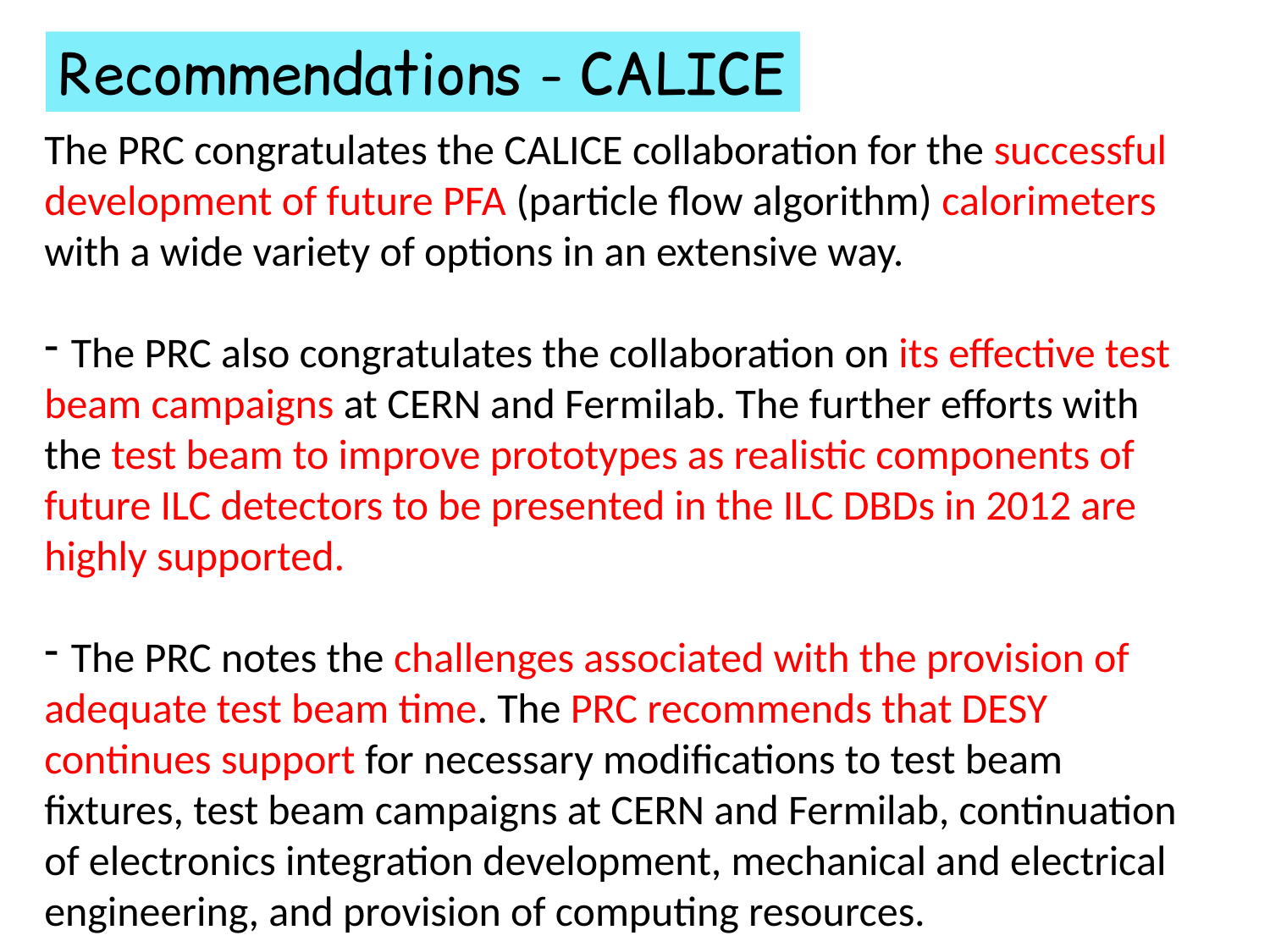

Recommendations - CALICE
The PRC congratulates the CALICE collaboration for the successful development of future PFA (particle flow algorithm) calorimeters with a wide variety of options in an extensive way.

 The PRC also congratulates the collaboration on its effective test beam campaigns at CERN and Fermilab. The further efforts with the test beam to improve prototypes as realistic components of future ILC detectors to be presented in the ILC DBDs in 2012 are highly supported.

 The PRC notes the challenges associated with the provision of adequate test beam time. The PRC recommends that DESY continues support for necessary modifications to test beam fixtures, test beam campaigns at CERN and Fermilab, continuation of electronics integration development, mechanical and electrical engineering, and provision of computing resources.